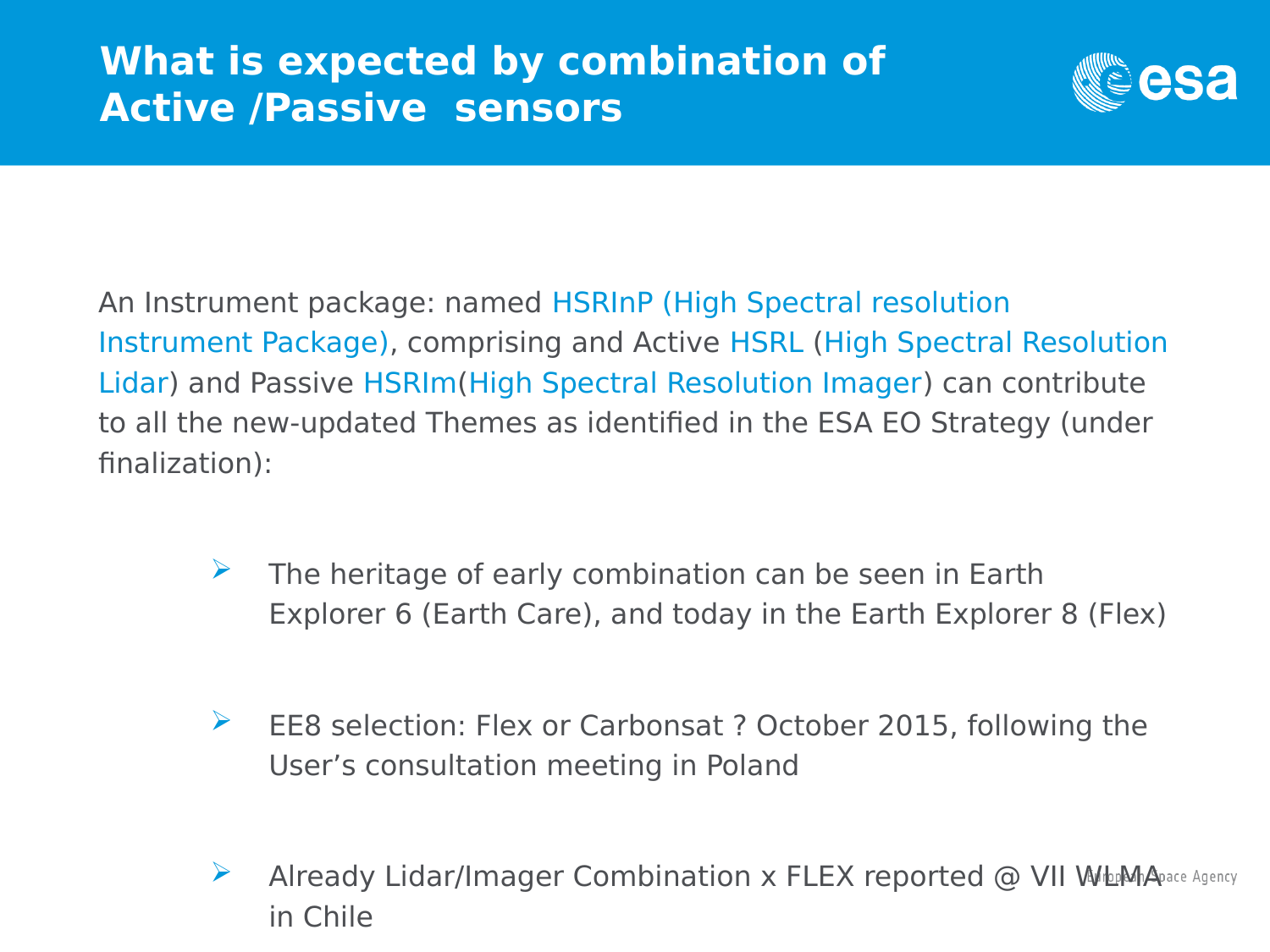

# What is expected by combination of Active /Passive  sensors

An Instrument package: named HSRInP (High Spectral resolution Instrument Package), comprising and Active HSRL (High Spectral Resolution Lidar) and Passive HSRIm(High Spectral Resolution Imager) can contribute to all the new-updated Themes as identified in the ESA EO Strategy (under finalization):

The heritage of early combination can be seen in Earth Explorer 6 (Earth Care), and today in the Earth Explorer 8 (Flex)

EE8 selection: Flex or Carbonsat ? October 2015, following the User’s consultation meeting in Poland

Already Lidar/Imager Combination x FLEX reported @ VII WLMA in Chile